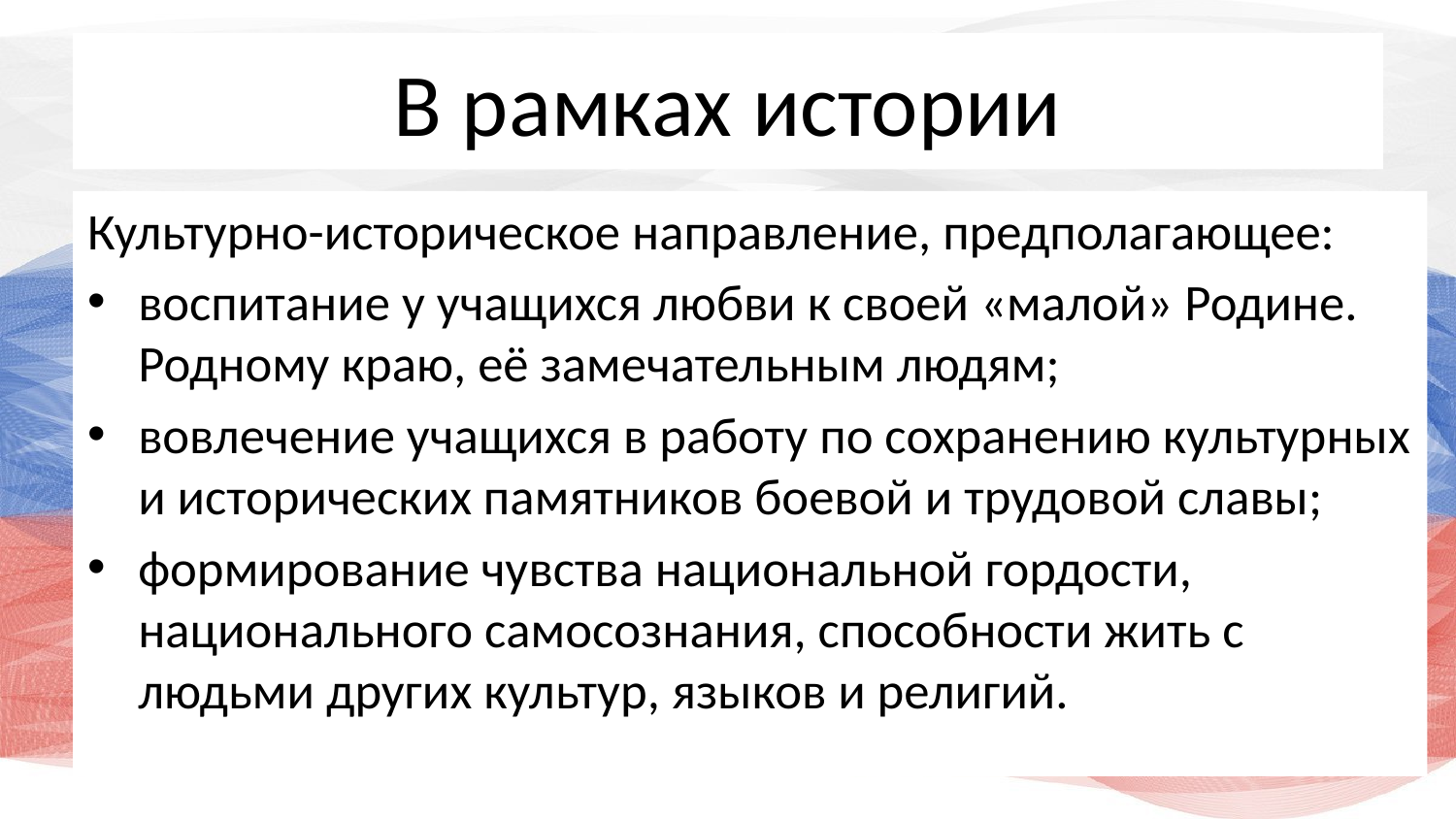

# В рамках истории
Культурно-историческое направление, предполагающее:
воспитание у учащихся любви к своей «малой» Родине. Родному краю, её замечательным людям;
вовлечение учащихся в работу по сохранению культурных и исторических памятников боевой и трудовой славы;
формирование чувства национальной гордости, национального самосознания, способности жить с людьми других культур, языков и религий.